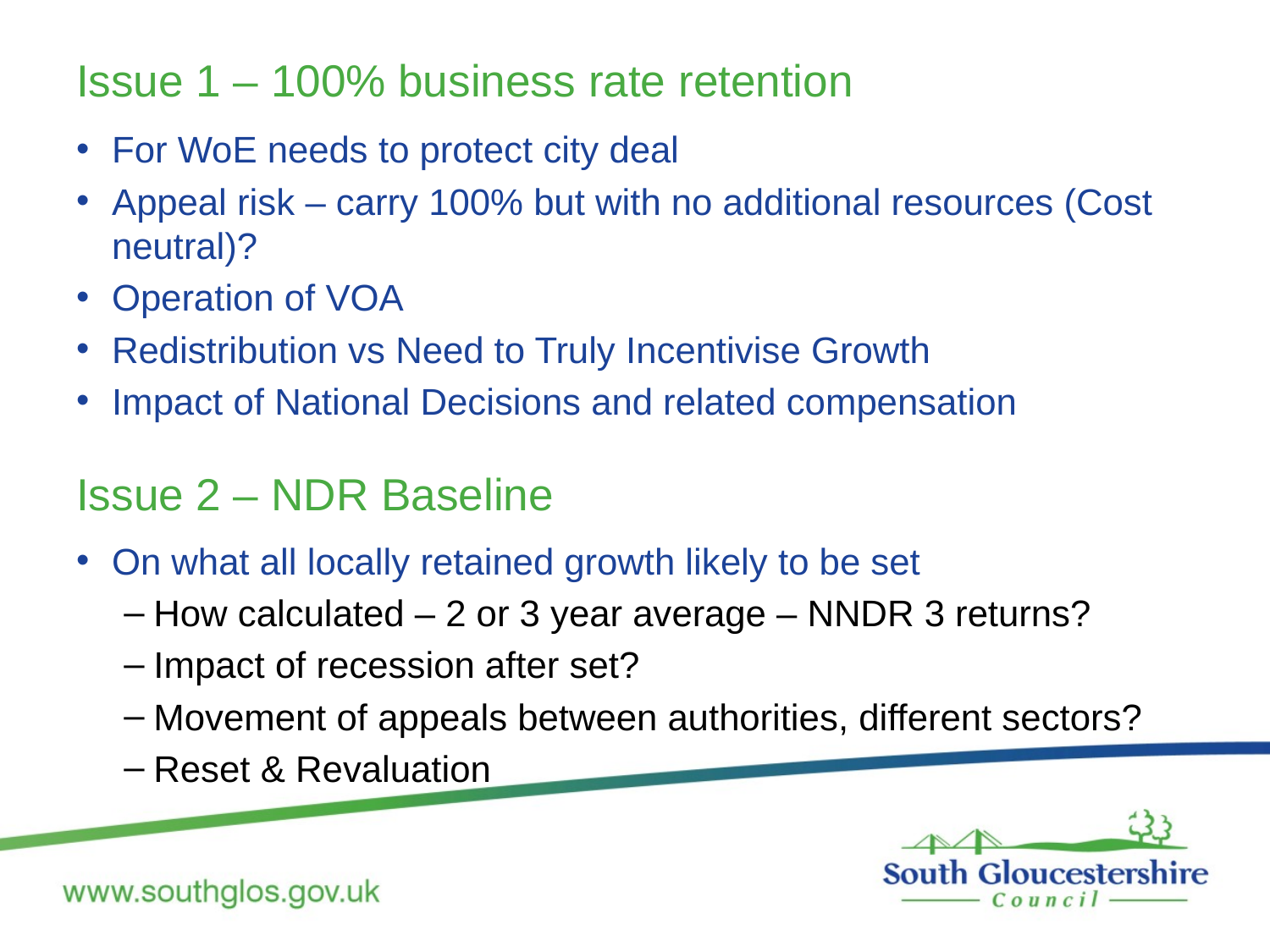

# Issue 1 – 100% business rate retention
For WoE needs to protect city deal
Appeal risk – carry 100% but with no additional resources (Cost neutral)?
Operation of VOA
Redistribution vs Need to Truly Incentivise Growth
Impact of National Decisions and related compensation
Issue 2 – NDR Baseline
On what all locally retained growth likely to be set
How calculated – 2 or 3 year average – NNDR 3 returns?
Impact of recession after set?
Movement of appeals between authorities, different sectors?
Reset & Revaluation